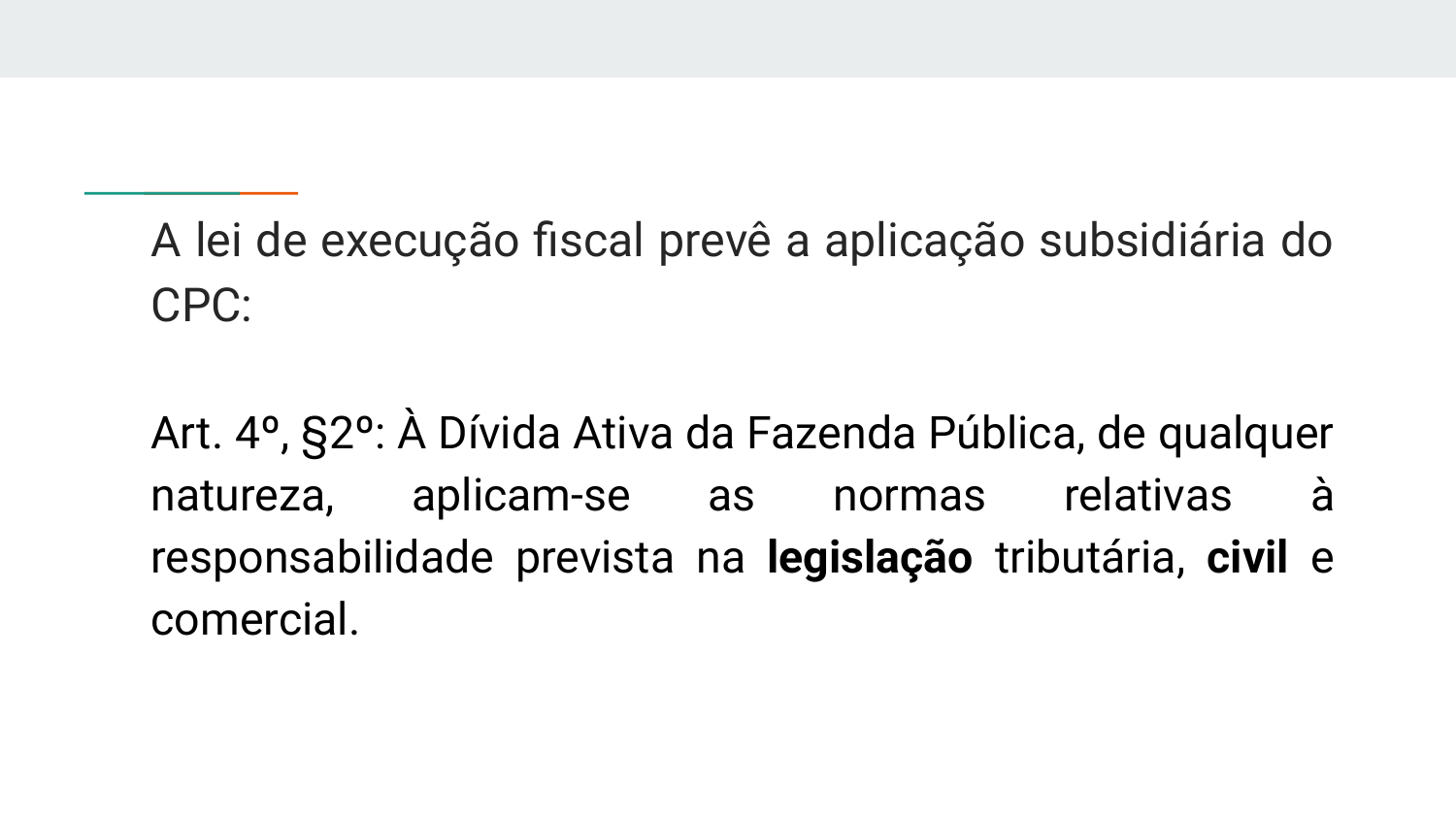

A lei de execução fiscal prevê a aplicação subsidiária do CPC:

Art. 4º, §2º: À Dívida Ativa da Fazenda Pública, de qualquer natureza, aplicam-se as normas relativas à responsabilidade prevista na legislação tributária, civil e comercial.